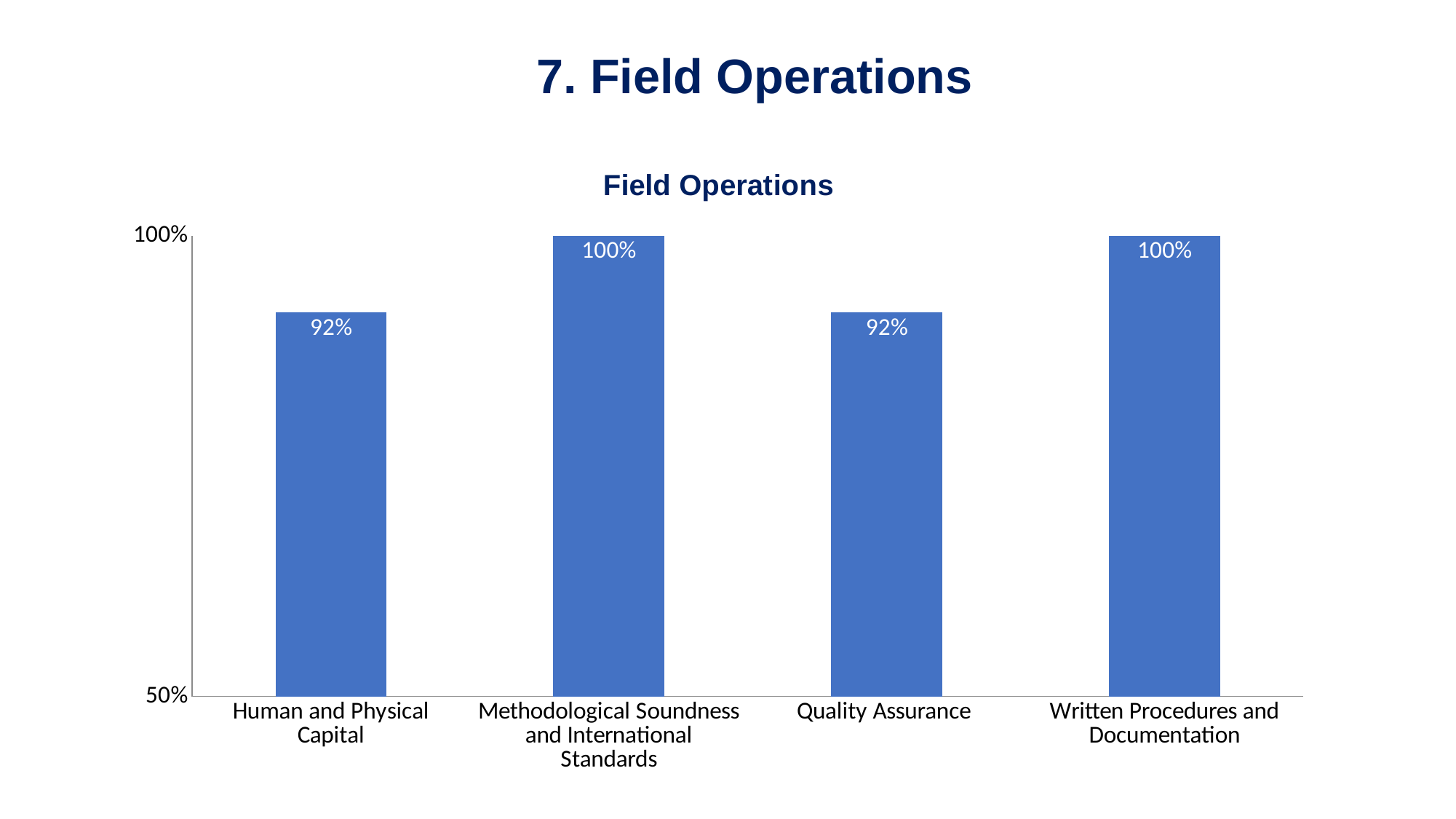

# 7. Field Operations

### Chart: Field Operations

| Category |  |
|---|---|
| Human and Physical Capital | 0.9166666666666666 |
| Methodological Soundness and International Standards | 1.0 |
| Quality Assurance  | 0.9166666666666666 |
| Written Procedures and Documentation | 1.0 |